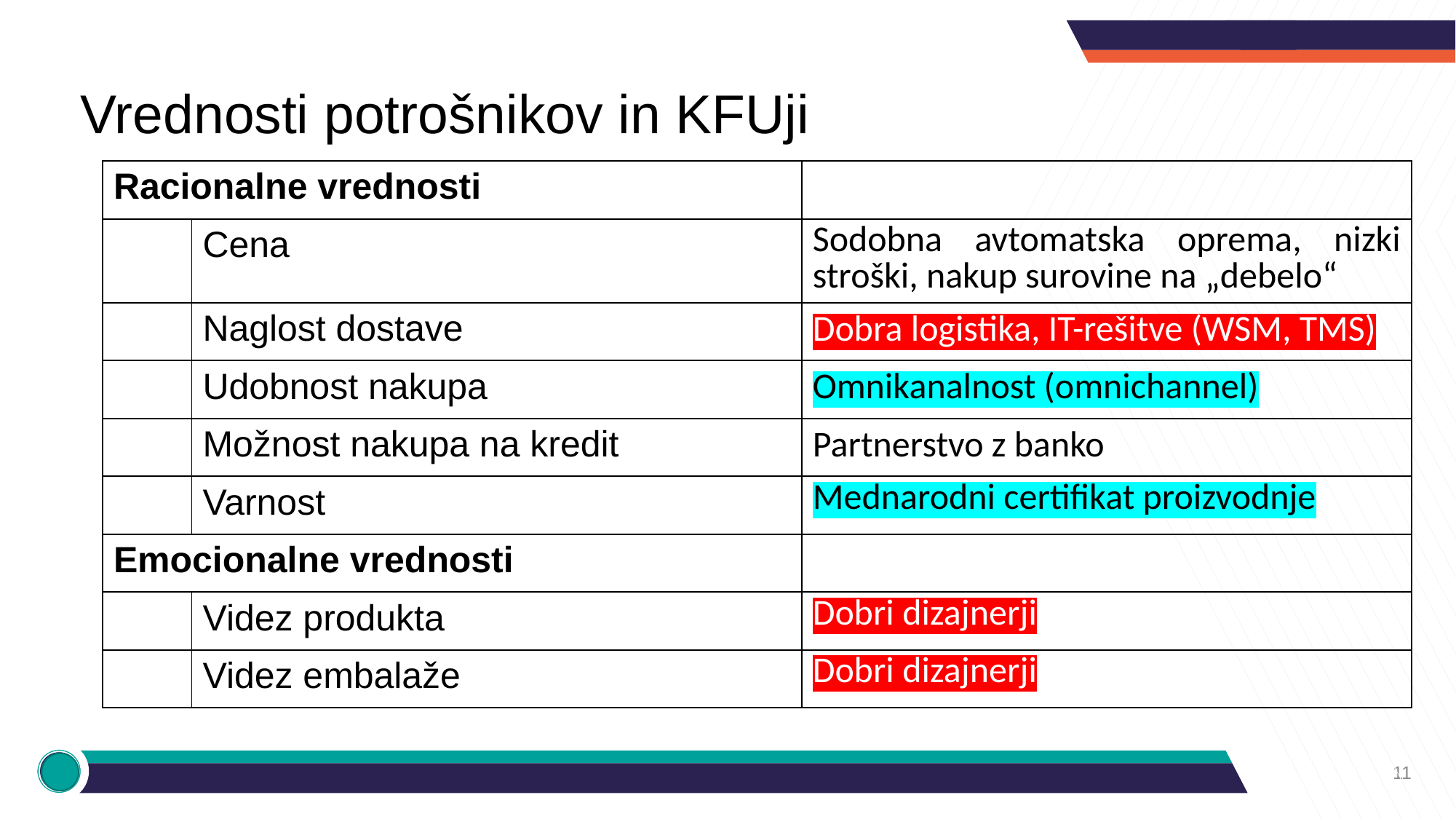

# Vrednosti potrošnikov in KFUji
| Racionalne vrednosti |  |  |
| --- | --- | --- |
|  | Cena | Sodobna avtomatska oprema, nizki stroški, nakup surovine na „debelo“ |
|  | Naglost dostave | Dobra logistika, IT-rešitve (WSM, TMS) |
|  | Udobnost nakupa | Omnikanalnost (omnichannel) |
|  | Možnost nakupa na kredit | Partnerstvo z banko |
|  | Varnost | Mednarodni certifikat proizvodnje |
| Emocionalne vrednosti |  |  |
|  | Videz produkta | Dobri dizajnerji |
|  | Videz embalaže | Dobri dizajnerji |
11